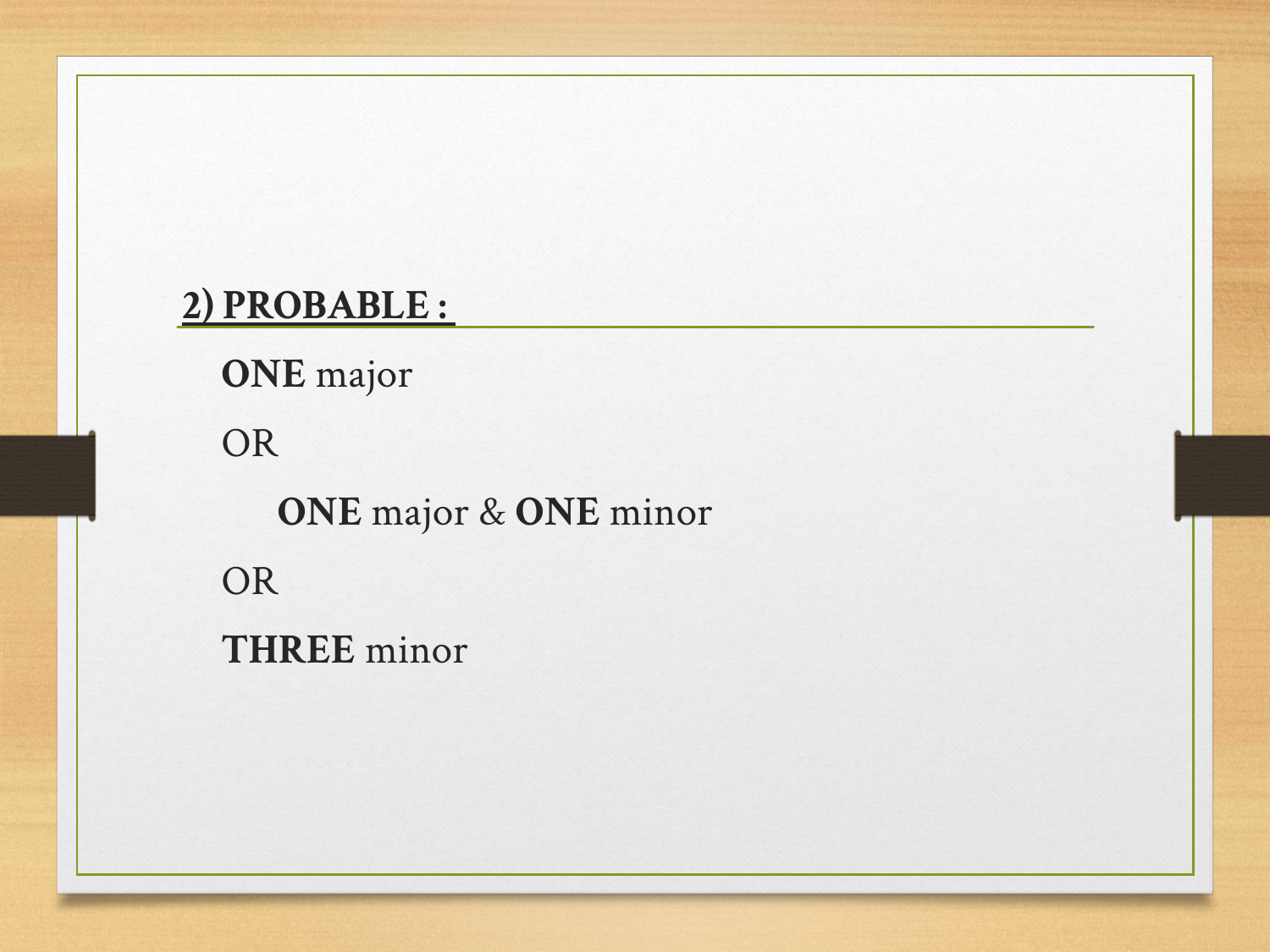

2) PROBABLE :
				ONE major
					OR
			      ONE major & ONE minor
					OR
				THREE minor